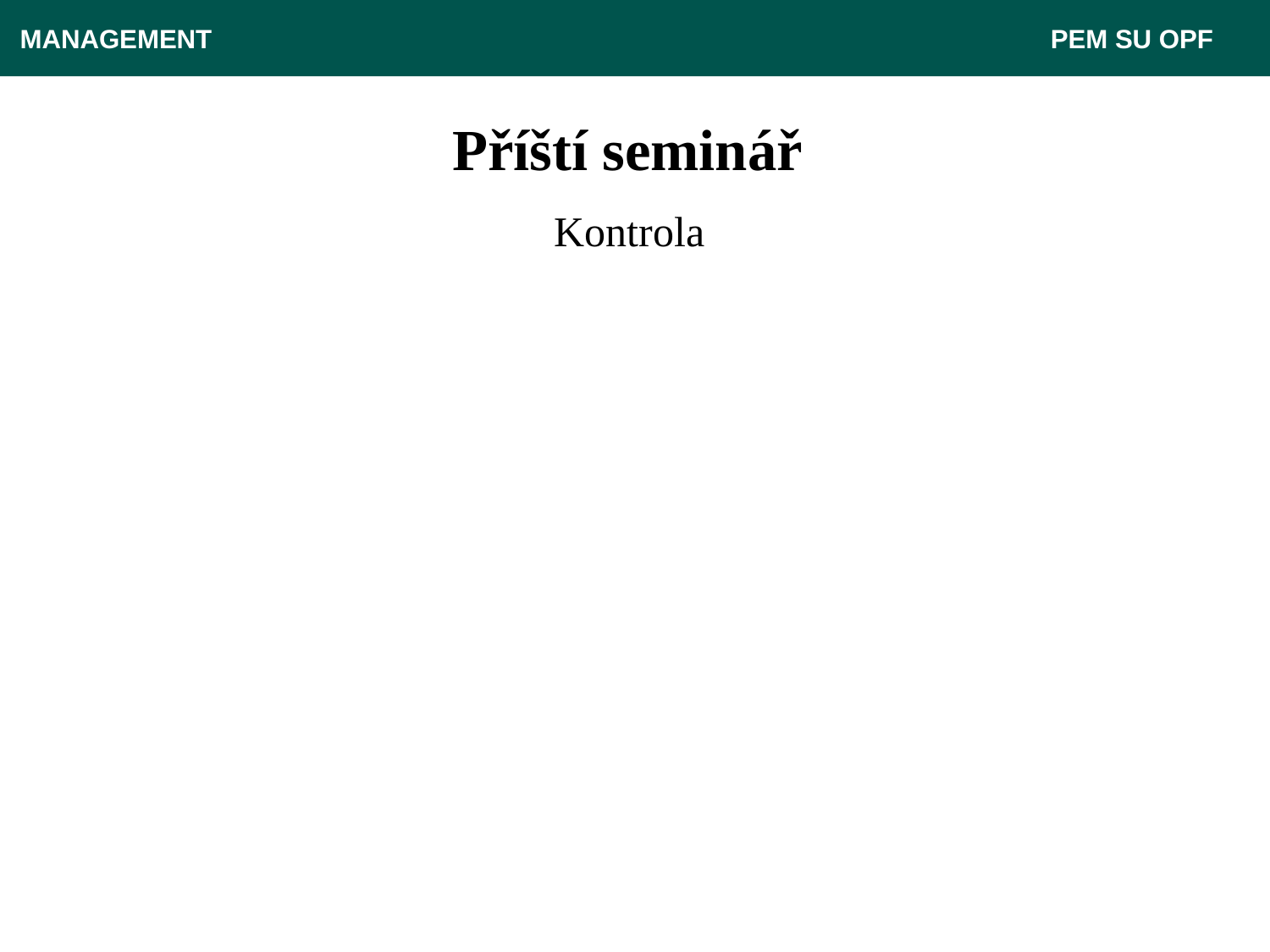

MANAGEMENT 							   PEM SU OPF
# Příští seminář
Kontrola